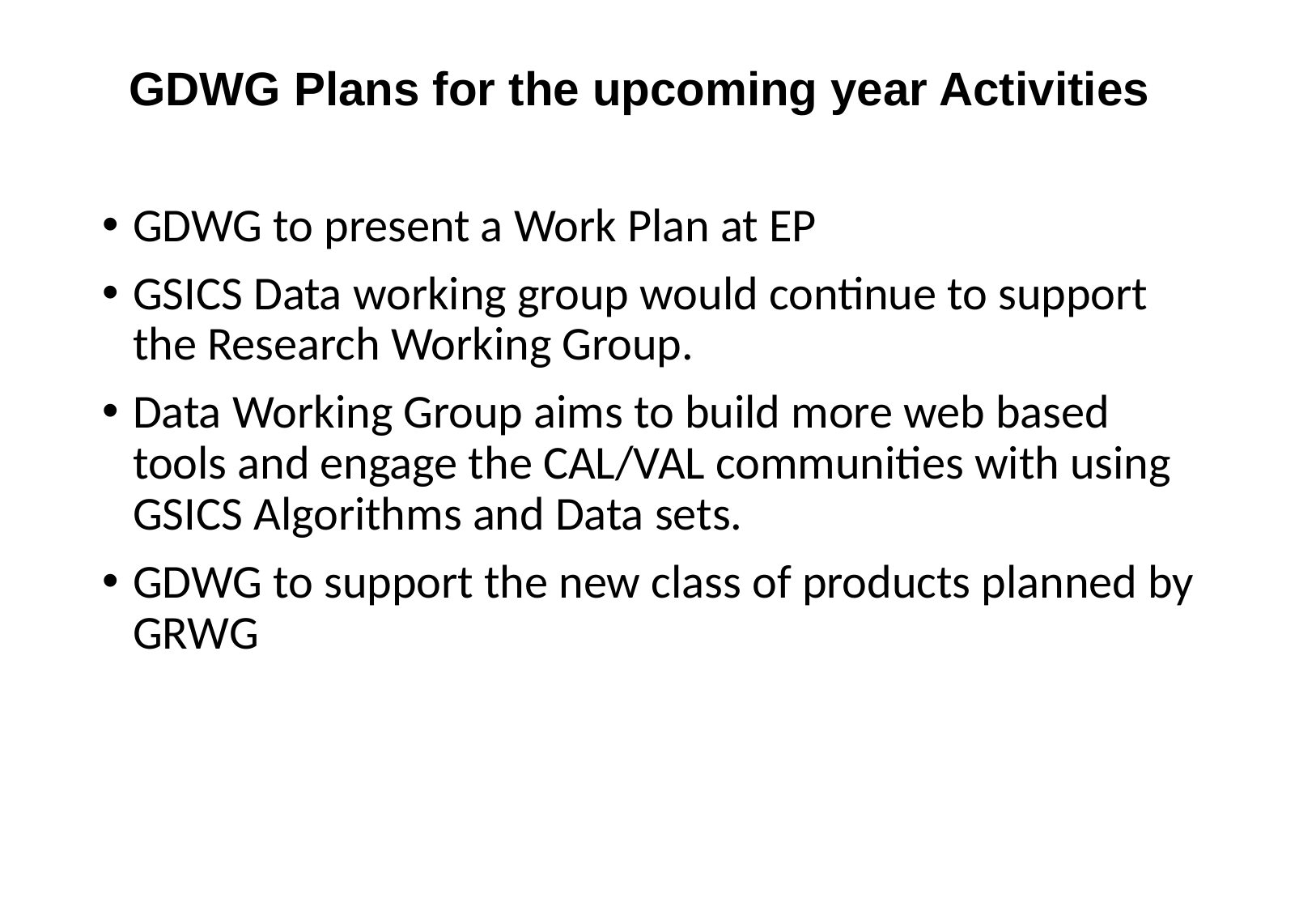

# GDWG Plans for the upcoming year Activities
GDWG to present a Work Plan at EP
GSICS Data working group would continue to support  the Research Working Group.
Data Working Group aims to build more web based tools and engage the CAL/VAL communities with using GSICS Algorithms and Data sets.
GDWG to support the new class of products planned by GRWG